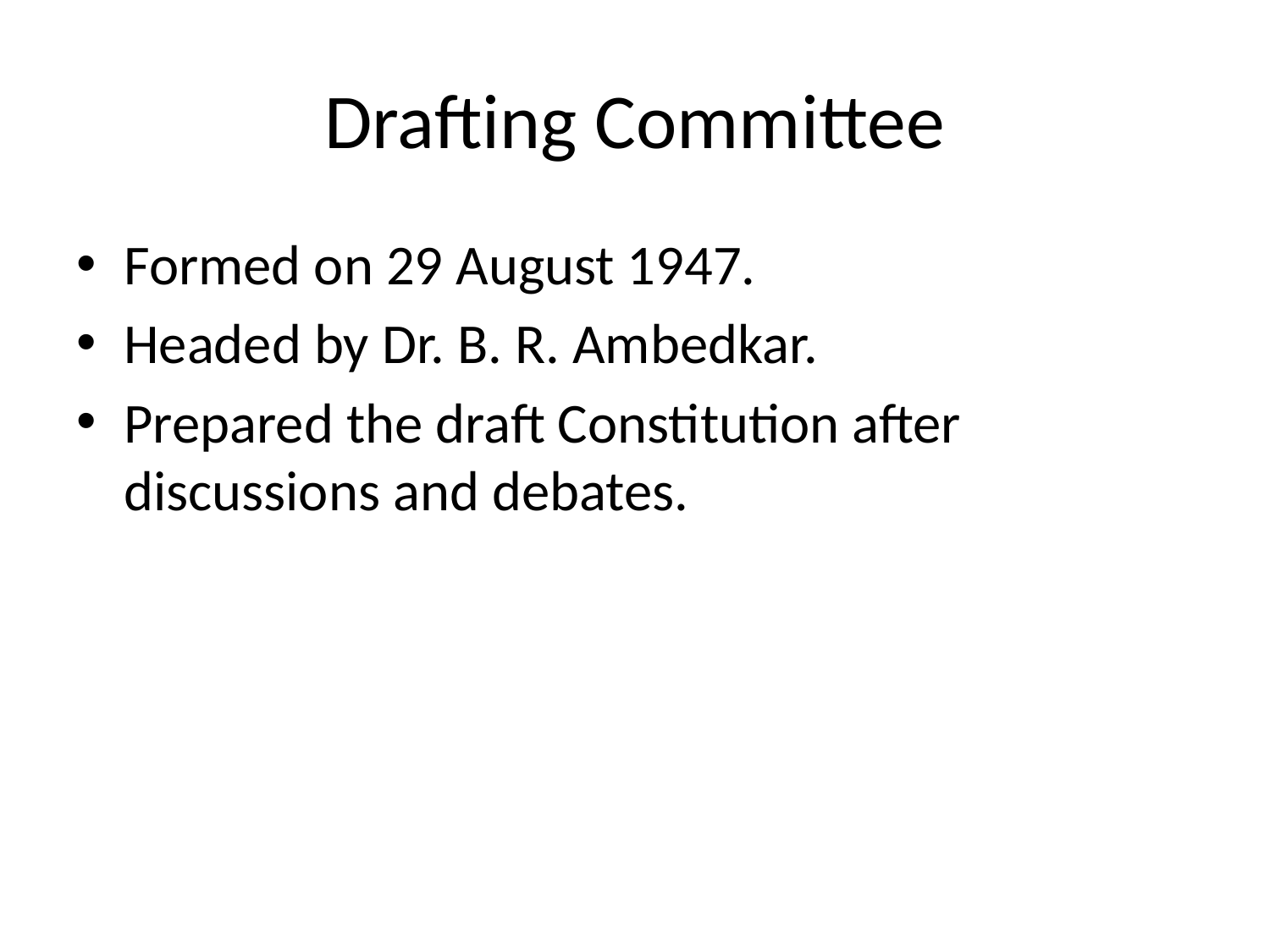

# Drafting Committee
Formed on 29 August 1947.
Headed by Dr. B. R. Ambedkar.
Prepared the draft Constitution after discussions and debates.